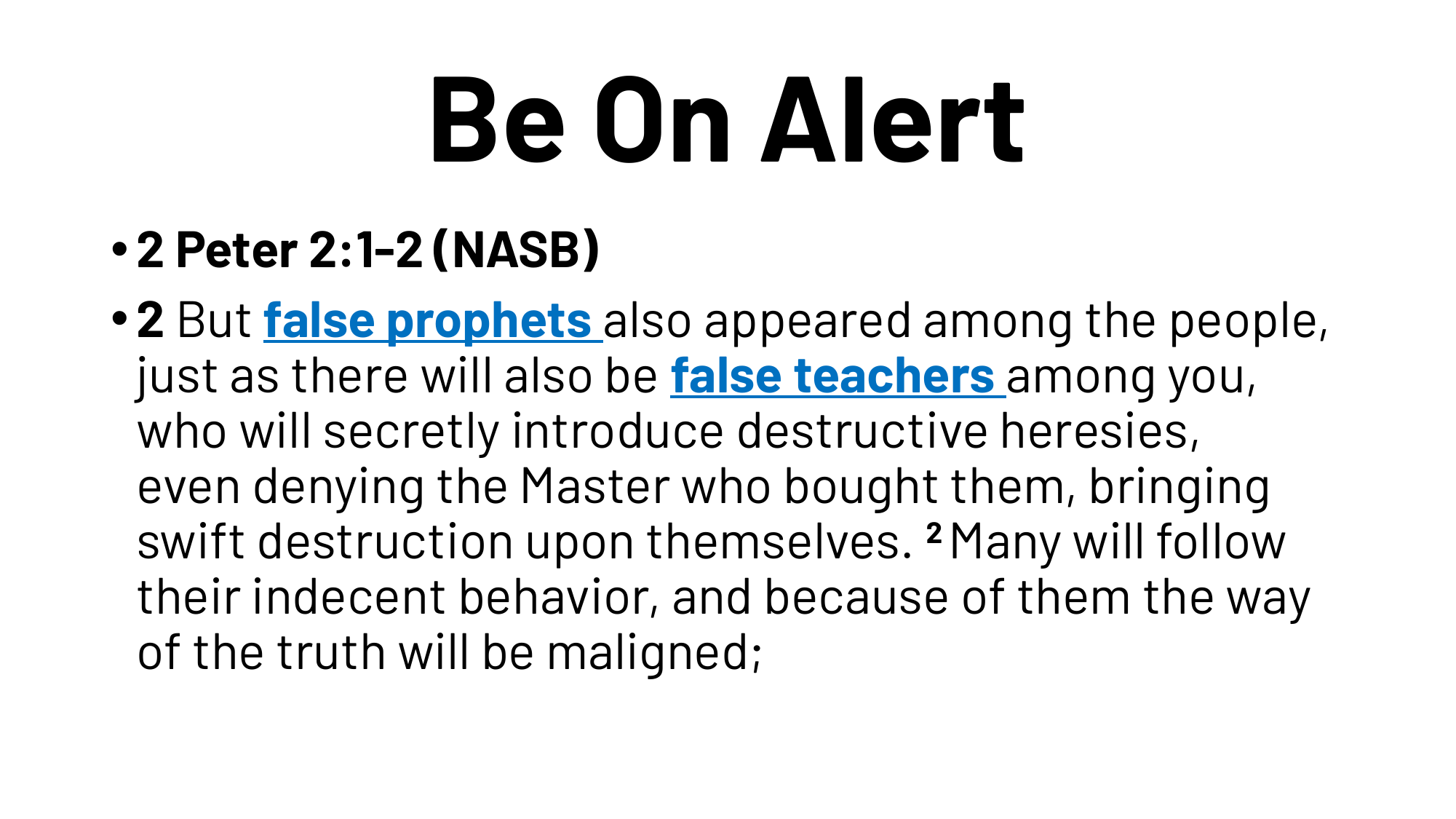

# Be On Alert
2 Peter 2:1-2 (NASB)
2 But false prophets also appeared among the people, just as there will also be false teachers among you, who will secretly introduce destructive heresies, even denying the Master who bought them, bringing swift destruction upon themselves. 2 Many will follow their indecent behavior, and because of them the way of the truth will be maligned;